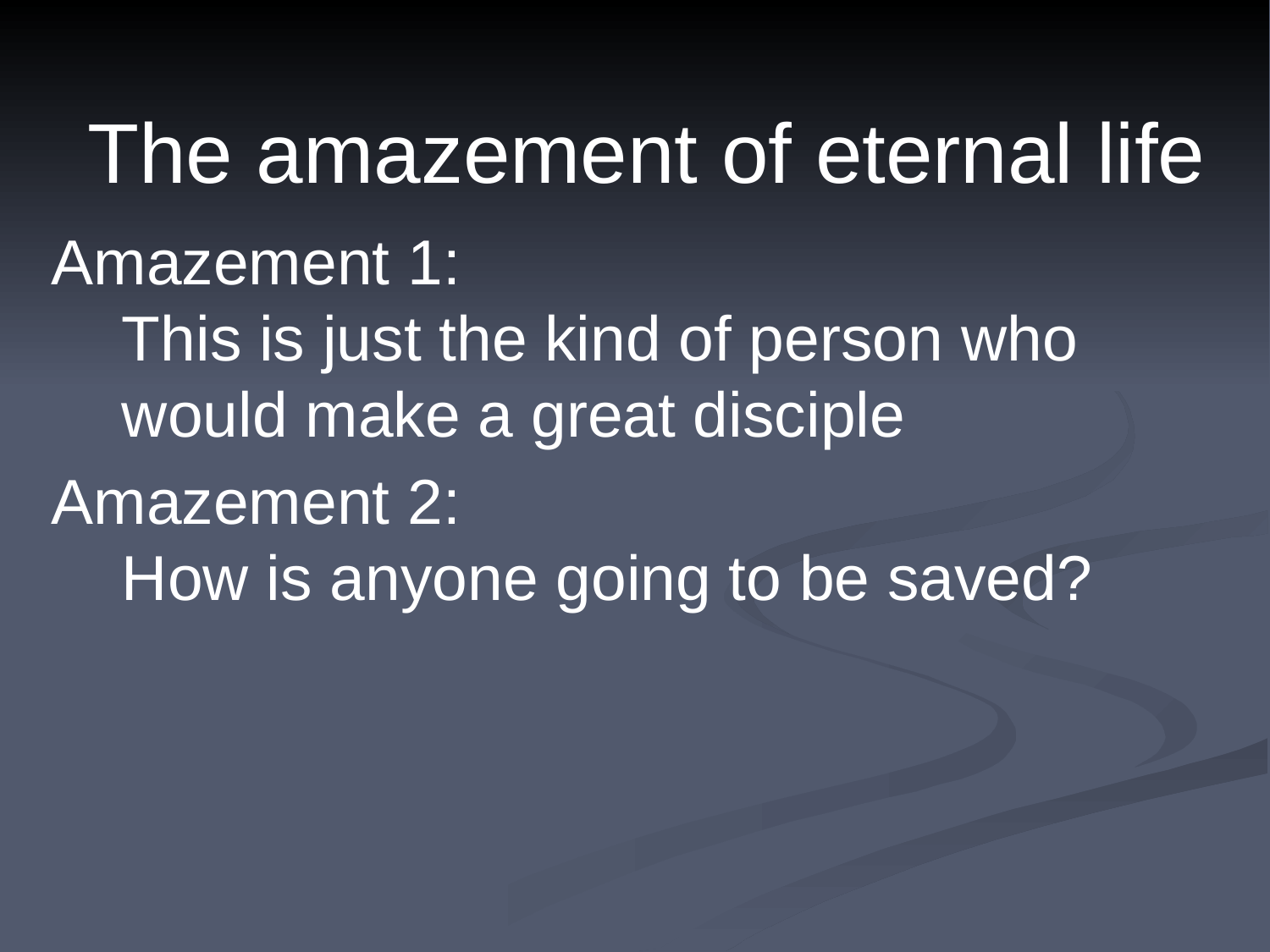

The amazement of eternal life
 Amazement 1:
This is just the kind of person who
would make a great disciple
 Amazement 2:
How is anyone going to be saved?